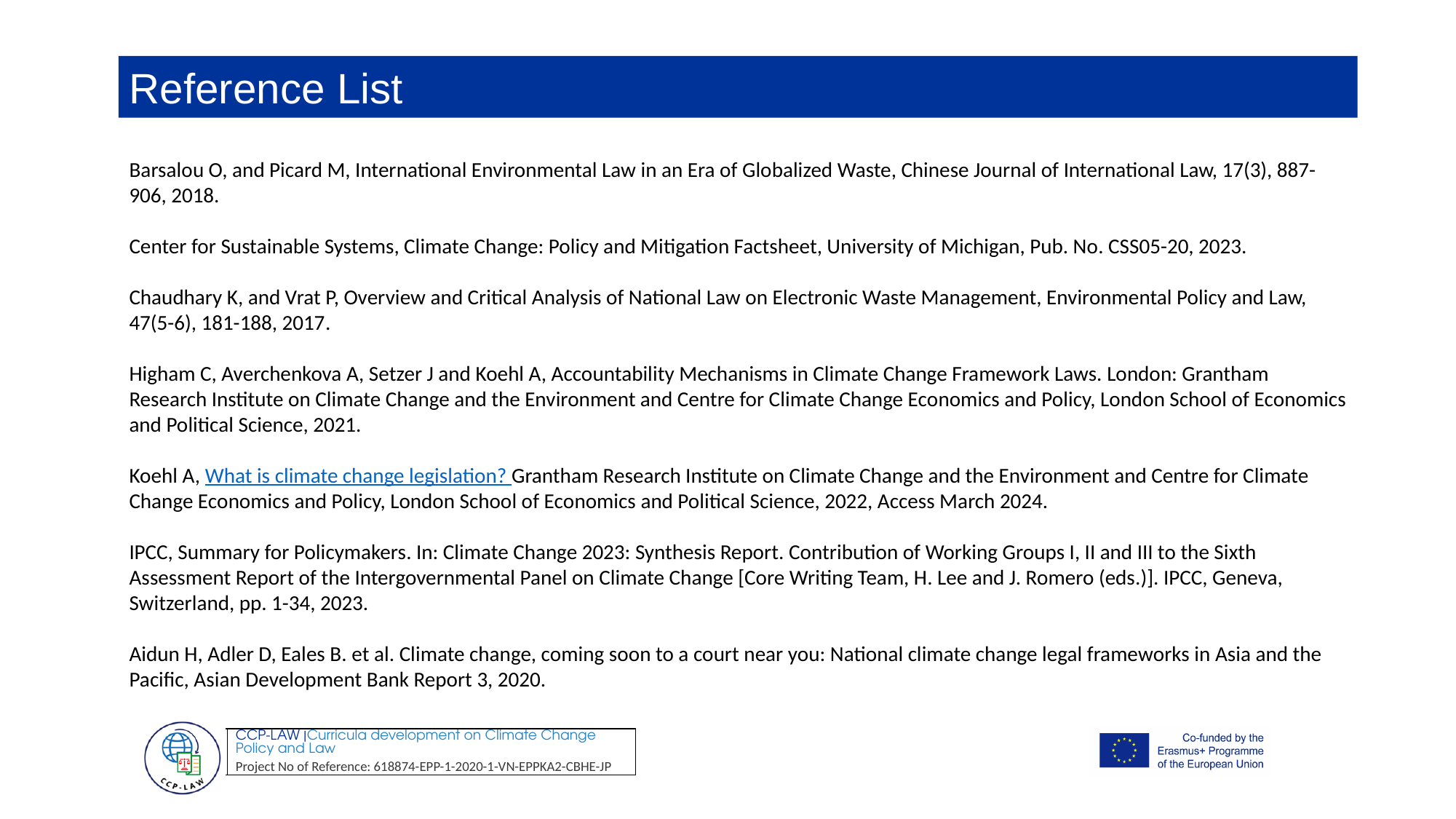

Reference List
Barsalou O, and Picard M, International Environmental Law in an Era of Globalized Waste, Chinese Journal of International Law, 17(3), 887-906, 2018.

Center for Sustainable Systems, Climate Change: Policy and Mitigation Factsheet, University of Michigan, Pub. No. CSS05-20, 2023.

Chaudhary K, and Vrat P, Overview and Critical Analysis of National Law on Electronic Waste Management, Environmental Policy and Law, 47(5-6), 181-188, 2017.

Higham C, Averchenkova A, Setzer J and Koehl A, Accountability Mechanisms in Climate Change Framework Laws. London: Grantham Research Institute on Climate Change and the Environment and Centre for Climate Change Economics and Policy, London School of Economics and Political Science, 2021.

Koehl A, What is climate change legislation? Grantham Research Institute on Climate Change and the Environment and Centre for Climate Change Economics and Policy, London School of Economics and Political Science, 2022, Access March 2024.

IPCC, Summary for Policymakers. In: Climate Change 2023: Synthesis Report. Contribution of Working Groups I, II and III to the Sixth Assessment Report of the Intergovernmental Panel on Climate Change [Core Writing Team, H. Lee and J. Romero (eds.)]. IPCC, Geneva, Switzerland, pp. 1-34, 2023.

Aidun H, Adler D, Eales B. et al. Climate change, coming soon to a court near you: National climate change legal frameworks in Asia and the Pacific, Asian Development Bank Report 3, 2020.